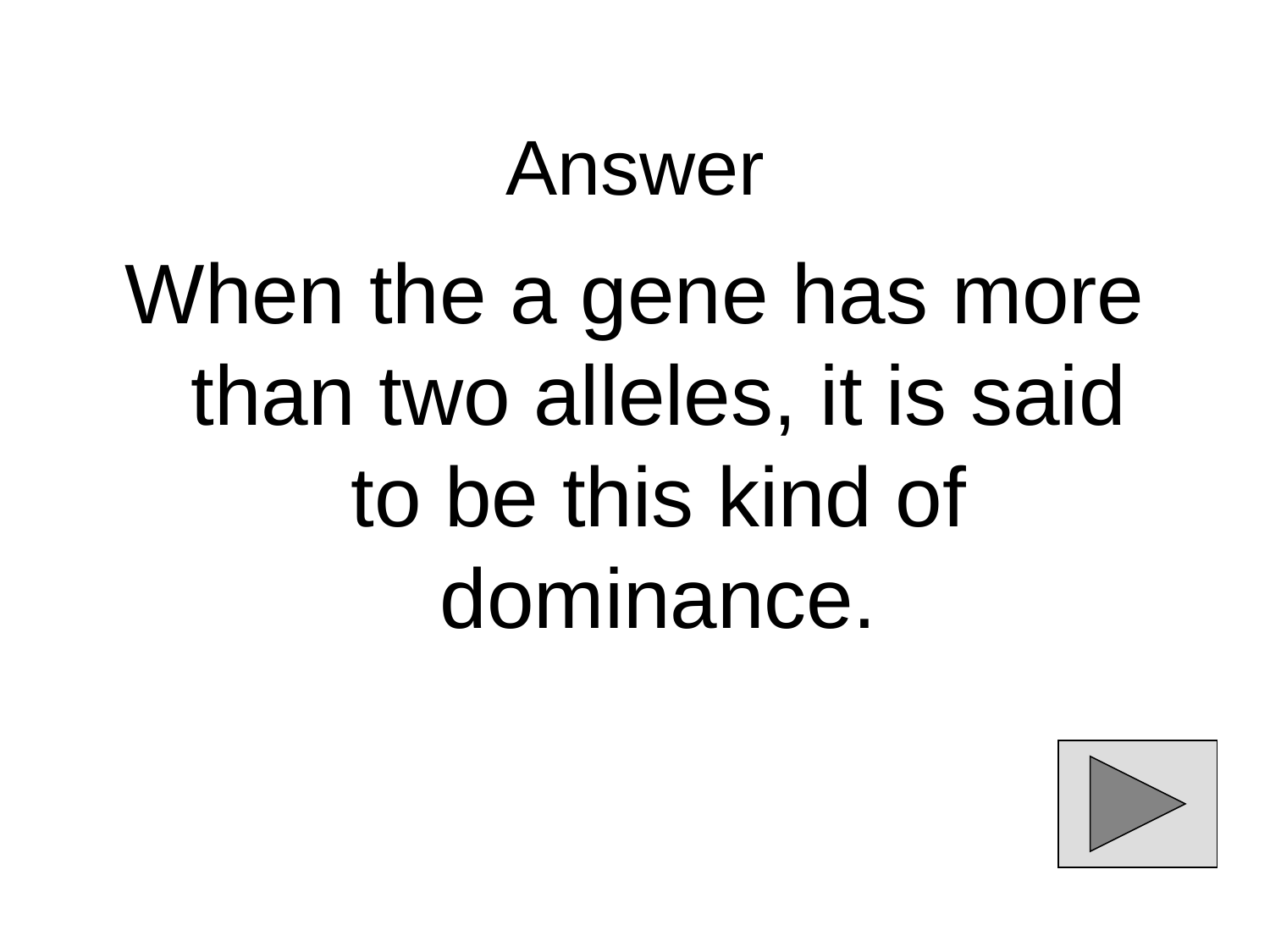

# Answer
When the a gene has more than two alleles, it is said to be this kind of dominance.